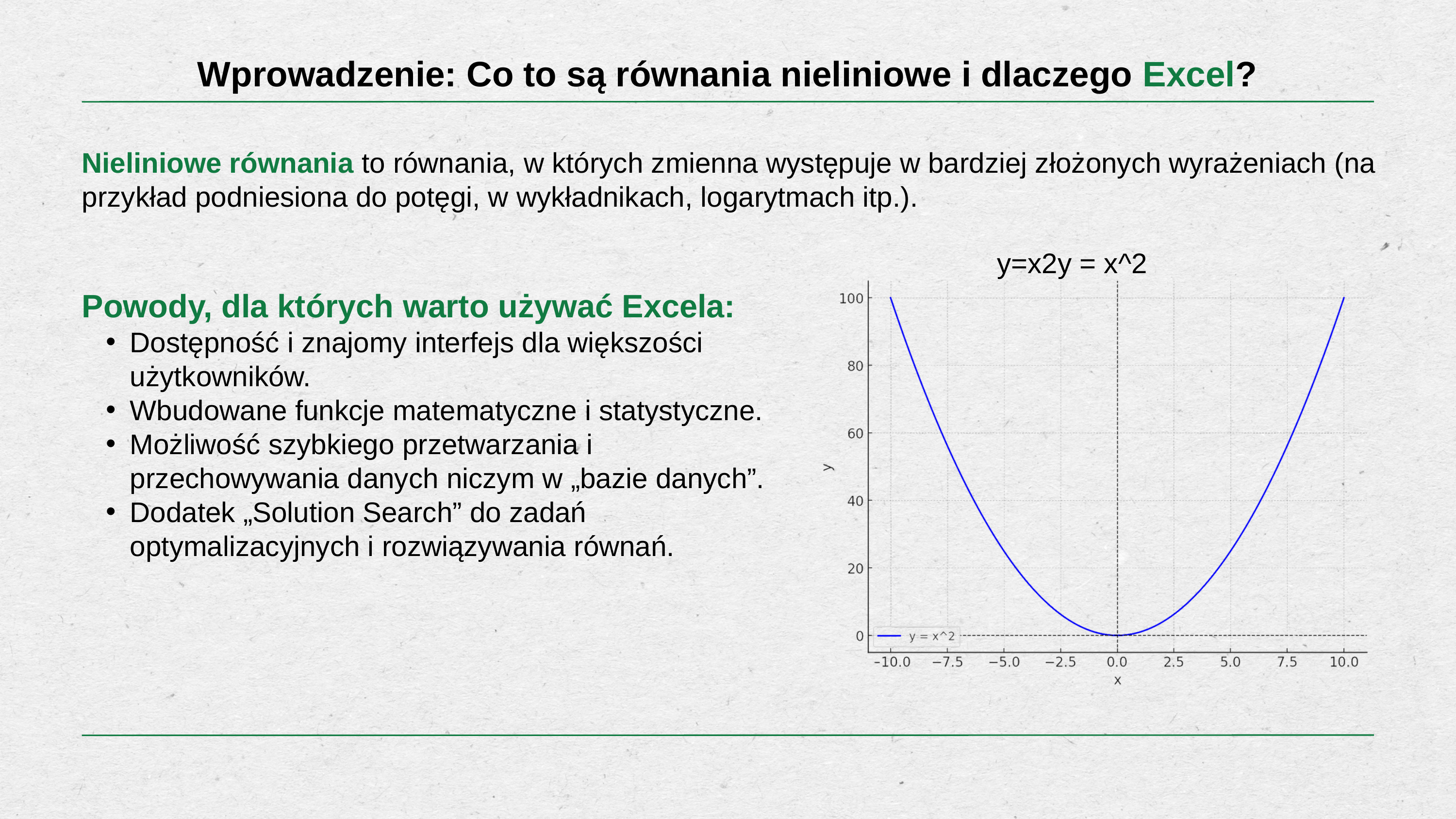

Wprowadzenie: Co to są równania nieliniowe i dlaczego Excel?

Nieliniowe równania to równania, w których zmienna występuje w bardziej złożonych wyrażeniach (na przykład podniesiona do potęgi, w wykładnikach, logarytmach itp.).
y=x2y = x^2

Powody, dla których warto używać Excela:
Dostępność i znajomy interfejs dla większości użytkowników.
Wbudowane funkcje matematyczne i statystyczne.
Możliwość szybkiego przetwarzania i przechowywania danych niczym w „bazie danych”.
Dodatek „Solution Search” do zadań optymalizacyjnych i rozwiązywania równań.